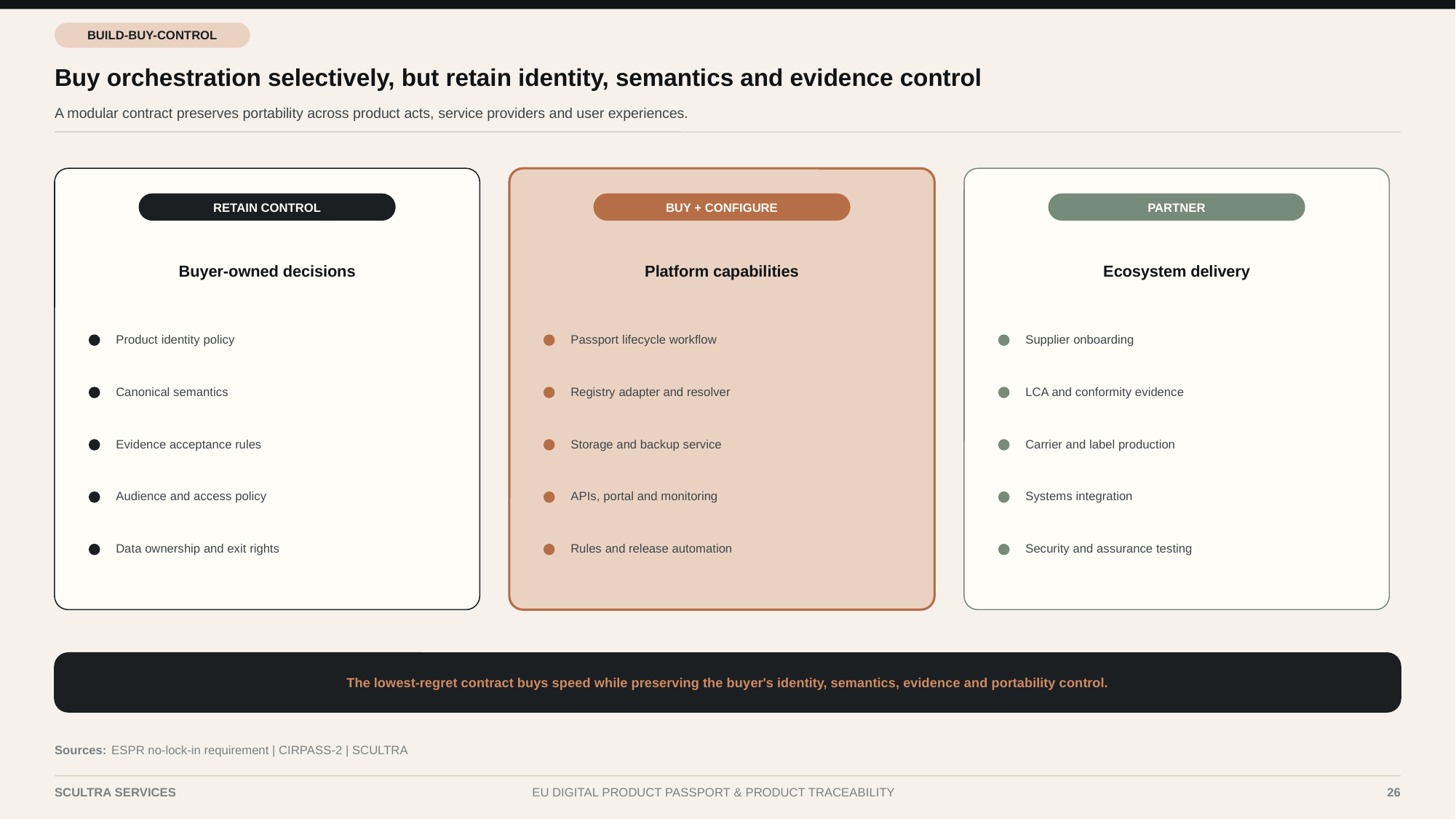

BUILD-BUY-CONTROL
Buy orchestration selectively, but retain identity, semantics and evidence control
A modular contract preserves portability across product acts, service providers and user experiences.

RETAIN CONTROL

BUY + CONFIGURE

PARTNER
Buyer-owned decisions
Platform capabilities
Ecosystem delivery
Product identity policy
Passport lifecycle workflow
Supplier onboarding

Canonical semantics
Registry adapter and resolver
LCA and conformity evidence

Evidence acceptance rules
Storage and backup service
Carrier and label production

Audience and access policy
APIs, portal and monitoring
Systems integration

Data ownership and exit rights
Rules and release automation
Security and assurance testing

The lowest-regret contract buys speed while preserving the buyer's identity, semantics, evidence and portability control.
Sources:
ESPR no-lock-in requirement | CIRPASS-2 | SCULTRA

SCULTRA SERVICES
EU DIGITAL PRODUCT PASSPORT & PRODUCT TRACEABILITY
26